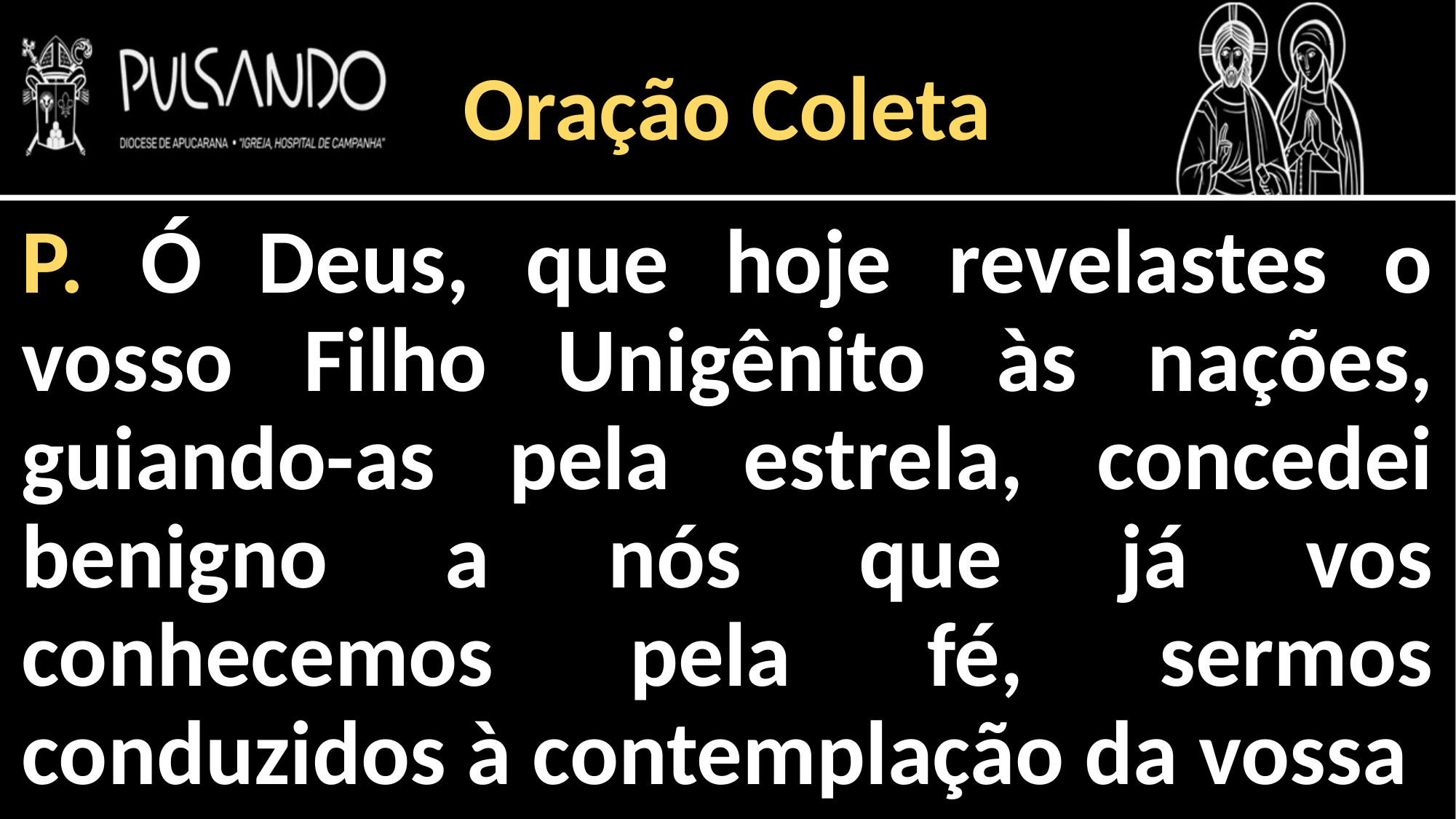

Oração Coleta
P. Ó Deus, que hoje revelastes o vosso Filho Unigênito às nações, guiando-as pela estrela, concedei benigno a nós que já vos conhecemos pela fé, sermos conduzidos à contemplação da vossa